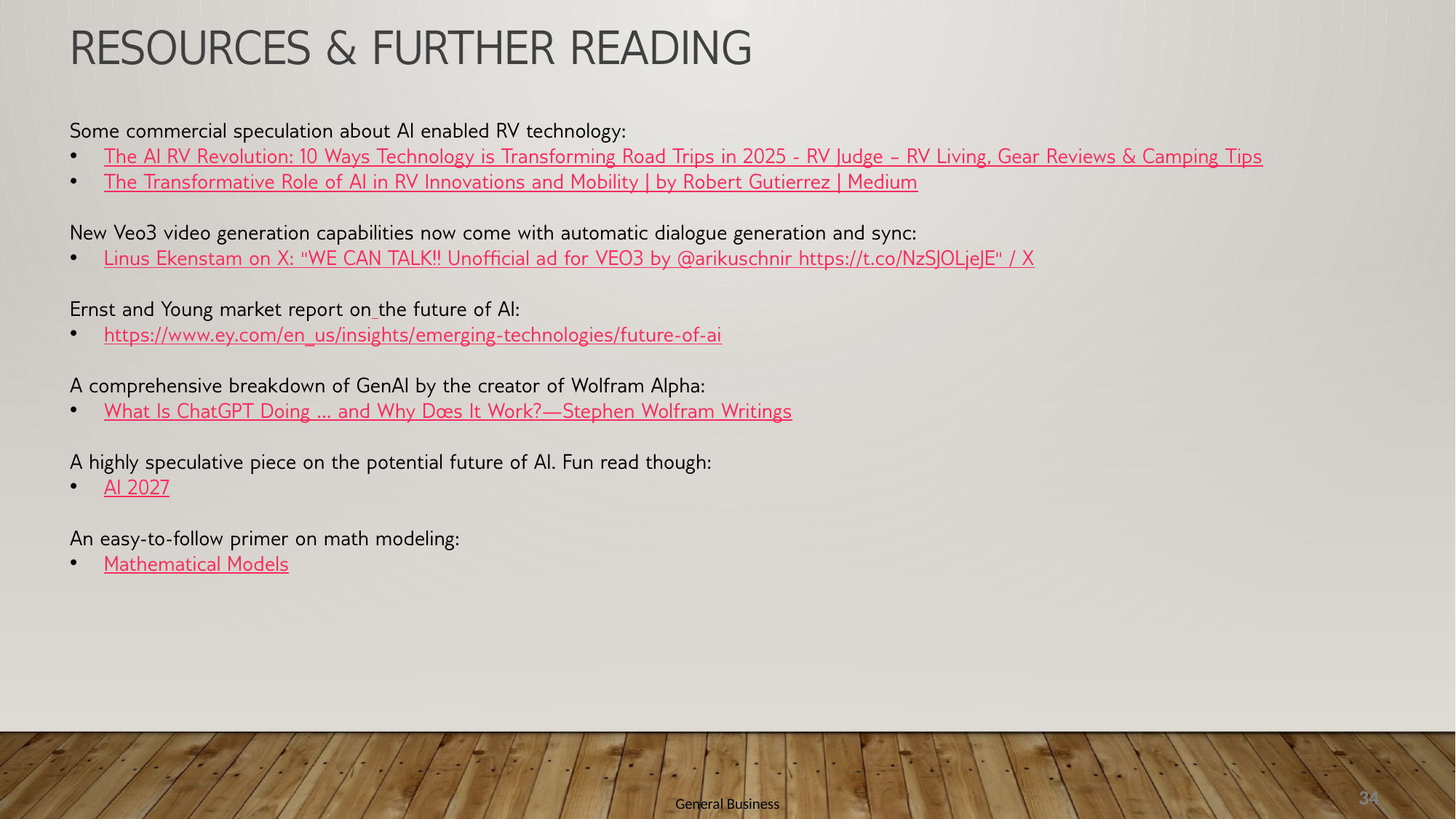

# Resources & Further Reading
Some commercial speculation about AI enabled RV technology:
The AI RV Revolution: 10 Ways Technology is Transforming Road Trips in 2025 - RV Judge – RV Living, Gear Reviews & Camping Tips
The Transformative Role of AI in RV Innovations and Mobility | by Robert Gutierrez | Medium

New Veo3 video generation capabilities now come with automatic dialogue generation and sync:
Linus Ekenstam on X: "WE CAN TALK!! Unofficial ad for VEO3 by @arikuschnir https://t.co/NzSJOLjeJE" / X

Ernst and Young market report on the future of AI:
https://www.ey.com/en_us/insights/emerging-technologies/future-of-ai

A comprehensive breakdown of GenAI by the creator of Wolfram Alpha:
What Is ChatGPT Doing … and Why Does It Work?—Stephen Wolfram Writings

A highly speculative piece on the potential future of AI. Fun read though:
AI 2027

An easy-to-follow primer on math modeling:
Mathematical Models

34